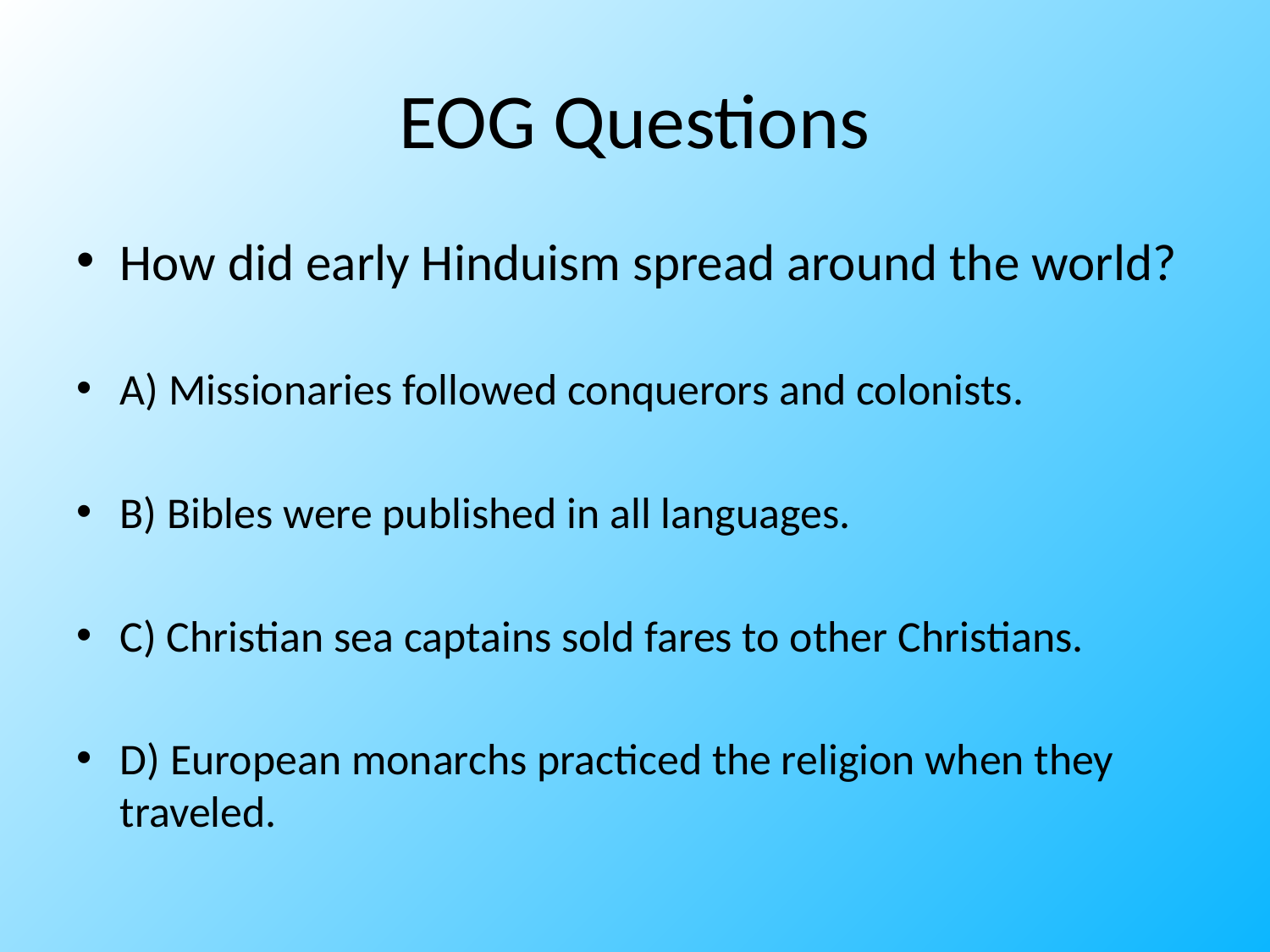

# EOG Questions
How did early Hinduism spread around the world?

A) Missionaries followed conquerors and colonists.

B) Bibles were published in all languages.

C) Christian sea captains sold fares to other Christians.

D) European monarchs practiced the religion when they traveled.